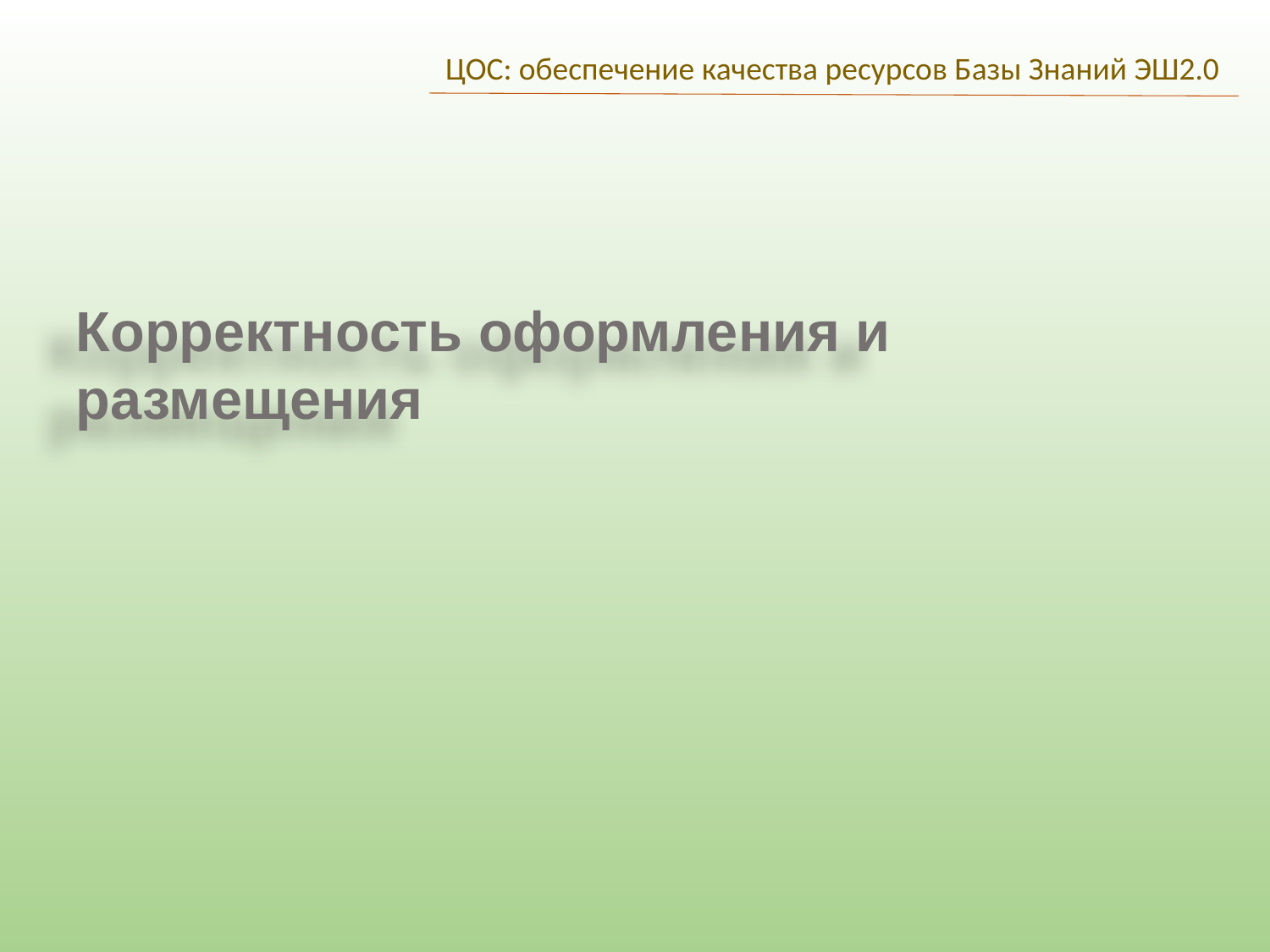

ЦОС: обеспечение качества ресурсов Базы Знаний ЭШ2.0
Корректность оформления и размещения